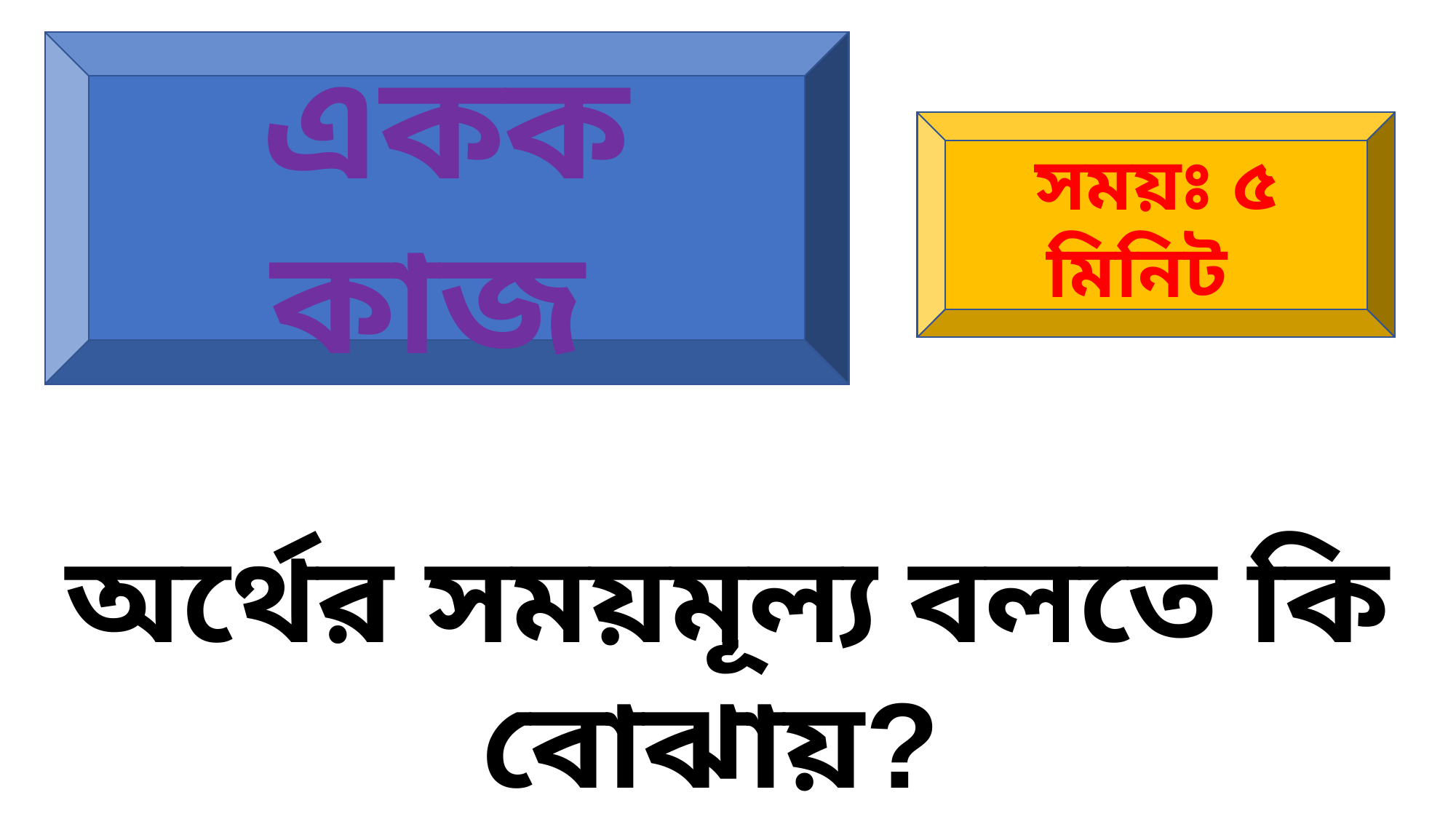

একক কাজ
সময়ঃ ৫ মিনিট
অর্থের সময়মূল্য বলতে কি বোঝায়?